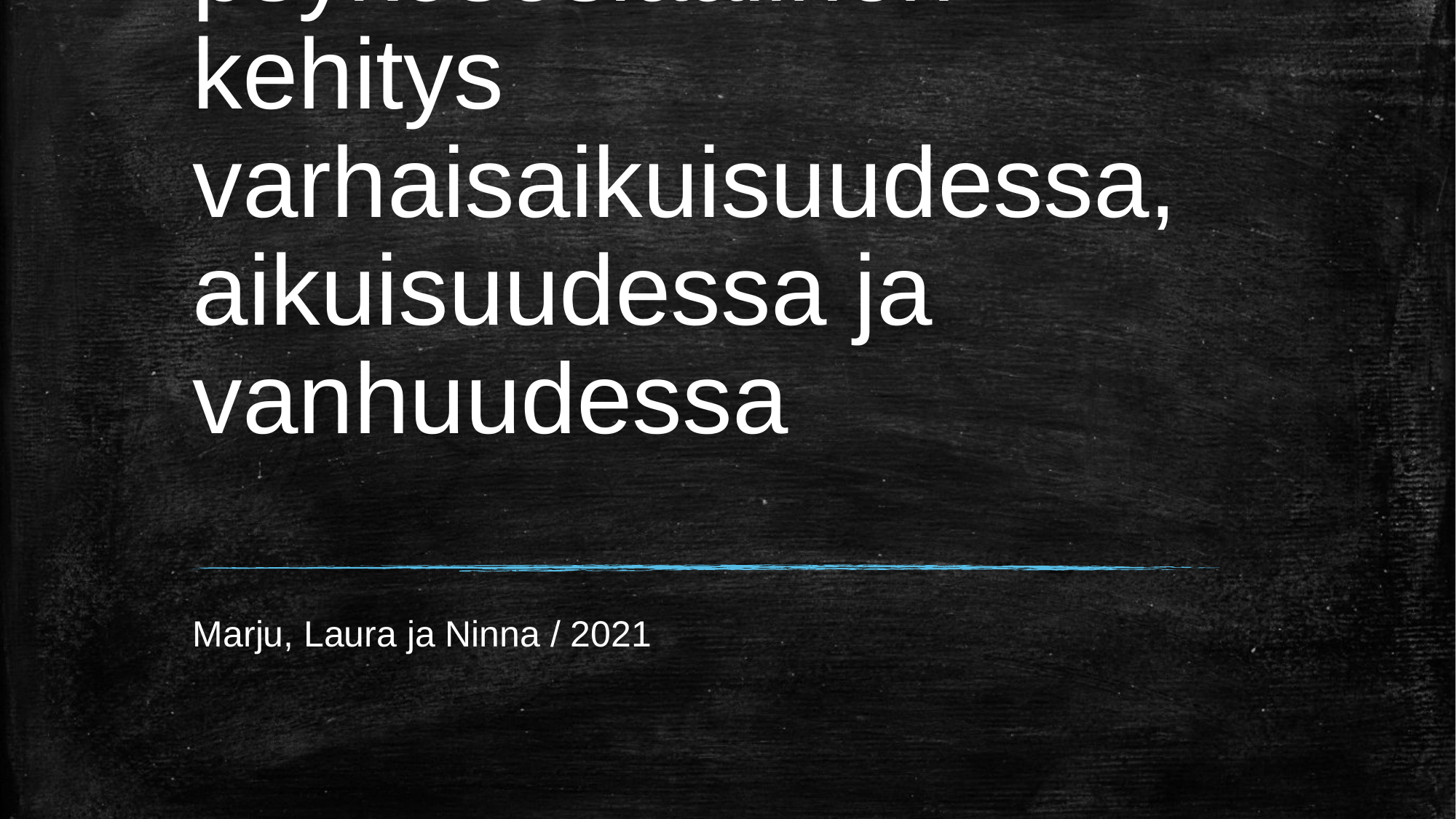

# Ihmisen psykososiaalinen kehitys varhaisaikuisuudessa, aikuisuudessa ja vanhuudessa
Marju, Laura ja Ninna / 2021